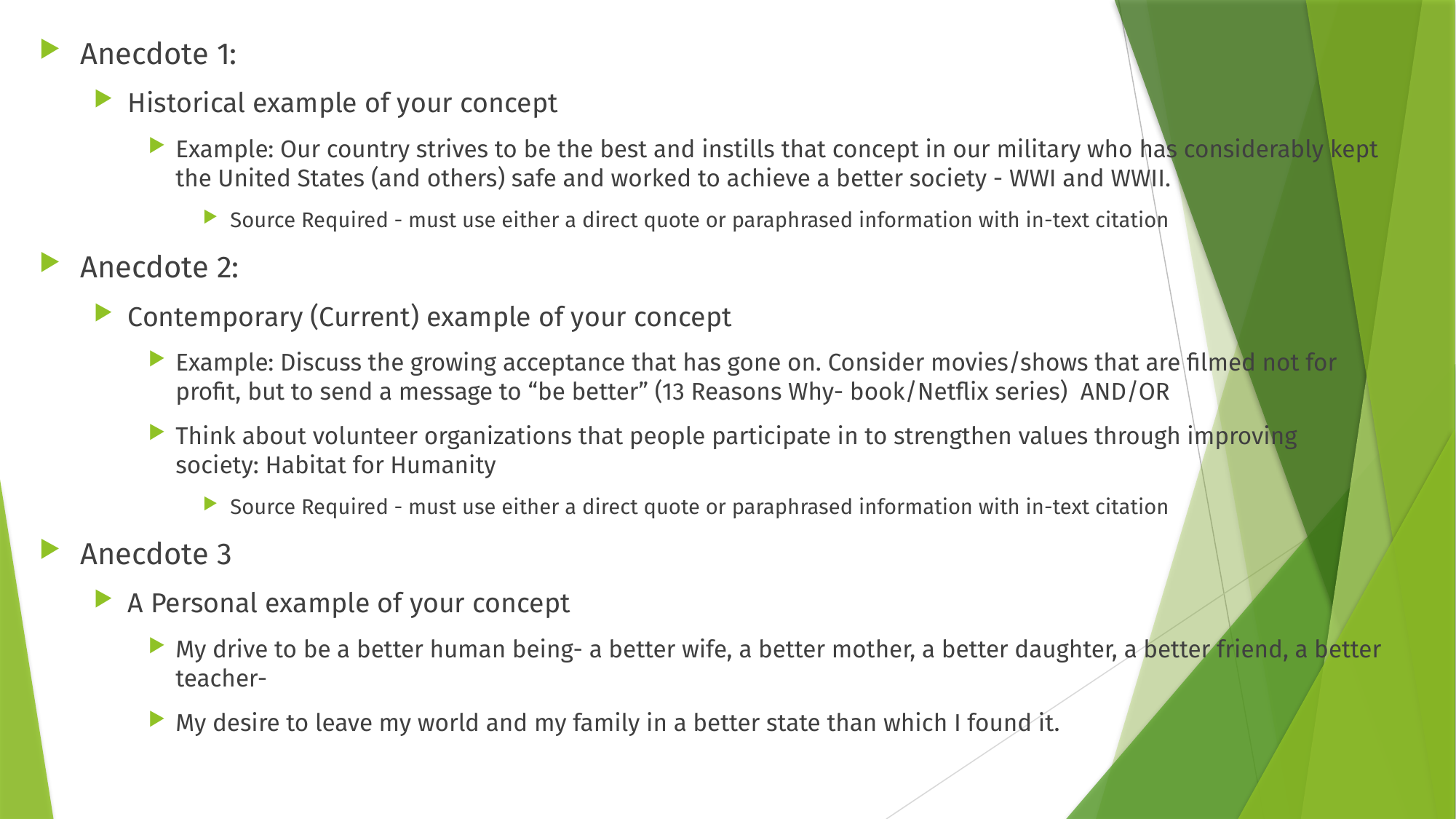

Anecdote 1:
Historical example of your concept
Example: Our country strives to be the best and instills that concept in our military who has considerably kept the United States (and others) safe and worked to achieve a better society - WWI and WWII.
Source Required - must use either a direct quote or paraphrased information with in-text citation
Anecdote 2:
Contemporary (Current) example of your concept
Example: Discuss the growing acceptance that has gone on. Consider movies/shows that are filmed not for profit, but to send a message to “be better” (13 Reasons Why- book/Netflix series)  AND/OR
Think about volunteer organizations that people participate in to strengthen values through improving society: Habitat for Humanity
Source Required - must use either a direct quote or paraphrased information with in-text citation
Anecdote 3
A Personal example of your concept
My drive to be a better human being- a better wife, a better mother, a better daughter, a better friend, a better teacher-
My desire to leave my world and my family in a better state than which I found it.